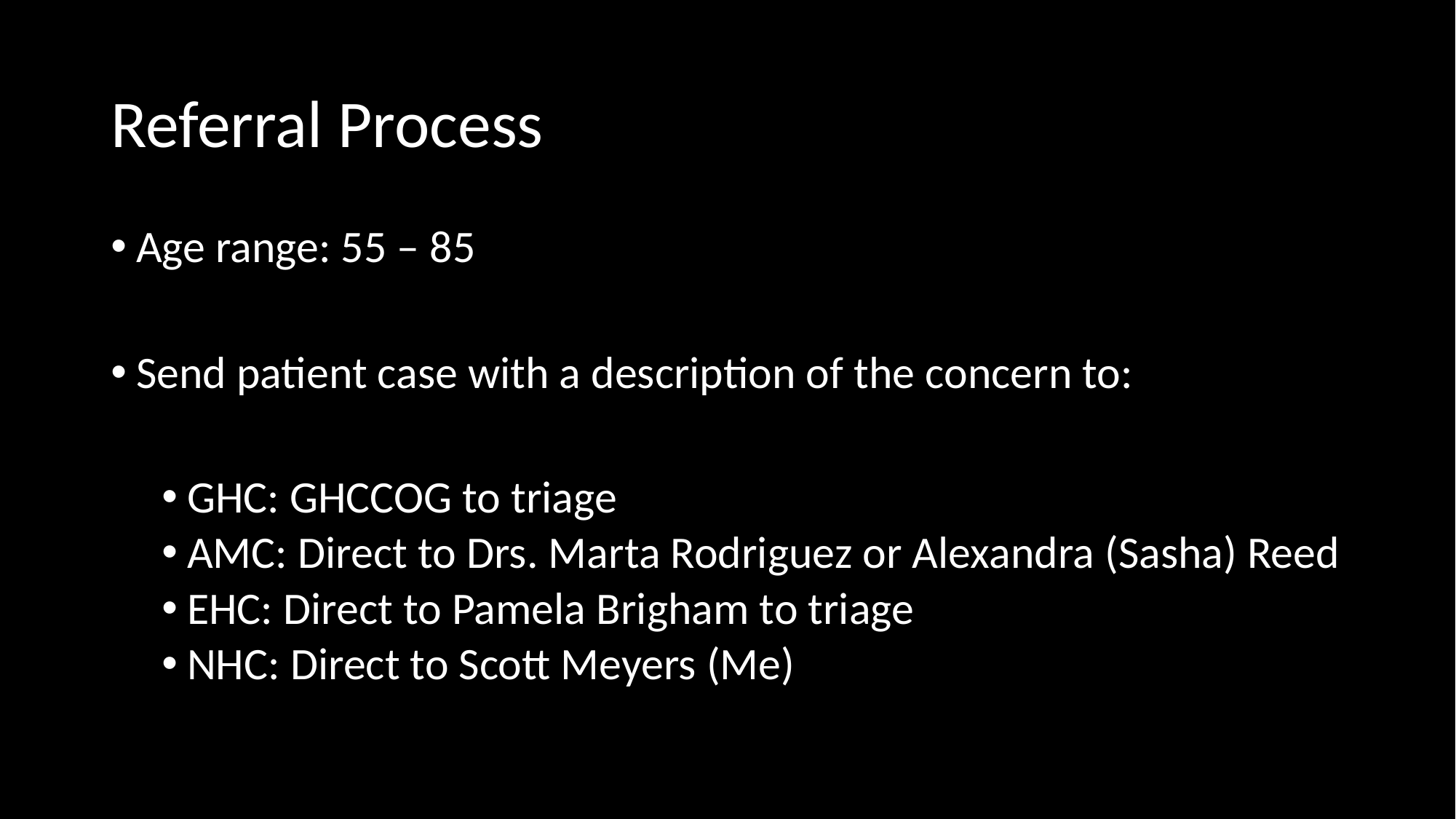

# Referral Process
Age range: 55 – 85

Send patient case with a description of the concern to:

GHC: GHCCOG to triage
AMC: Direct to Drs. Marta Rodriguez or Alexandra (Sasha) Reed
EHC: Direct to Pamela Brigham to triage
NHC: Direct to Scott Meyers (Me)